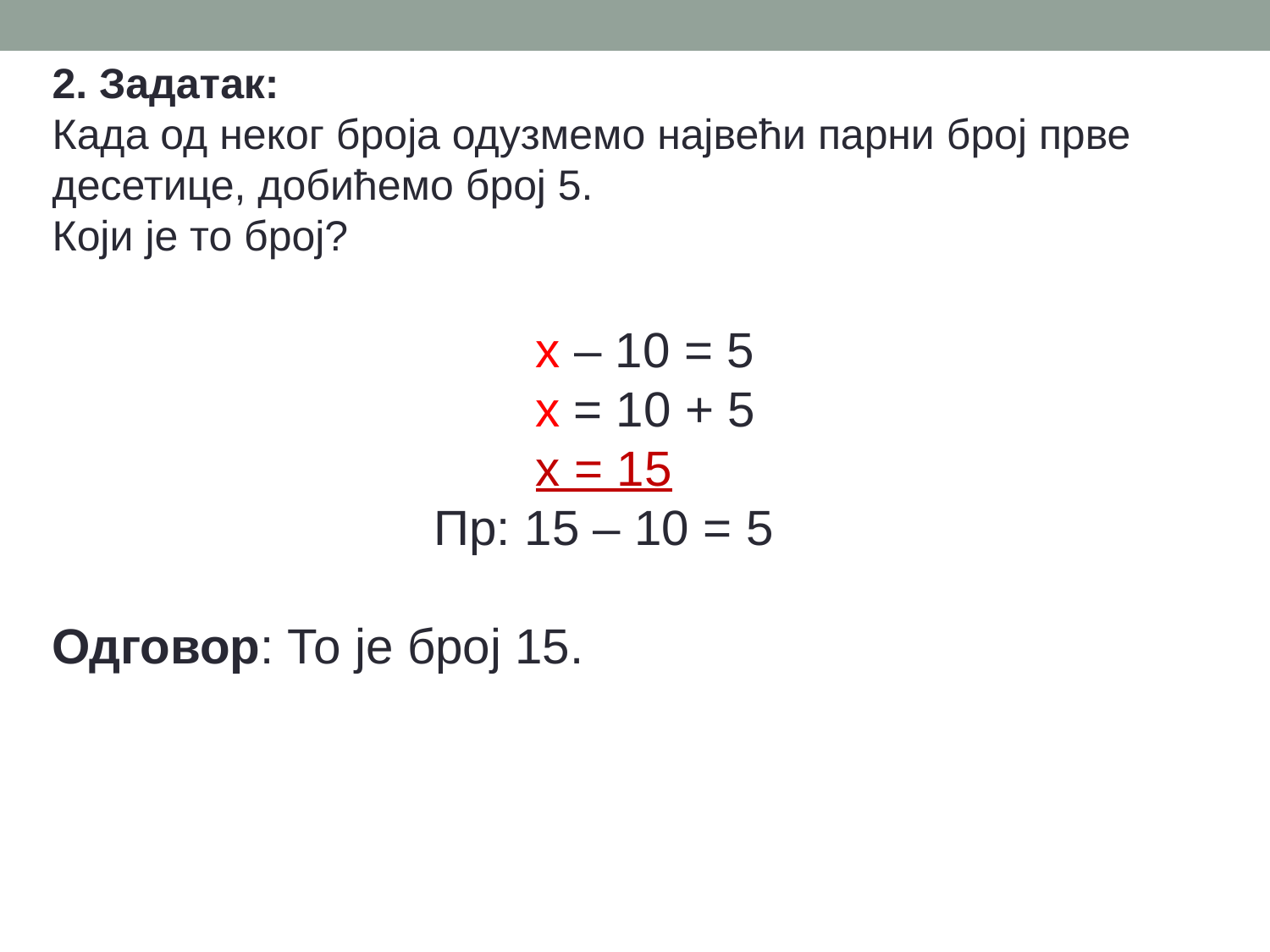

2. Задатак:
Када од неког броја одузмемо највећи парни број прве десетице, добићемо број 5.
Који је то број?

      x – 10 = 5
      x = 10 + 5
x = 15
Пр: 15 – 10 = 5

Одговор: То је број 15.